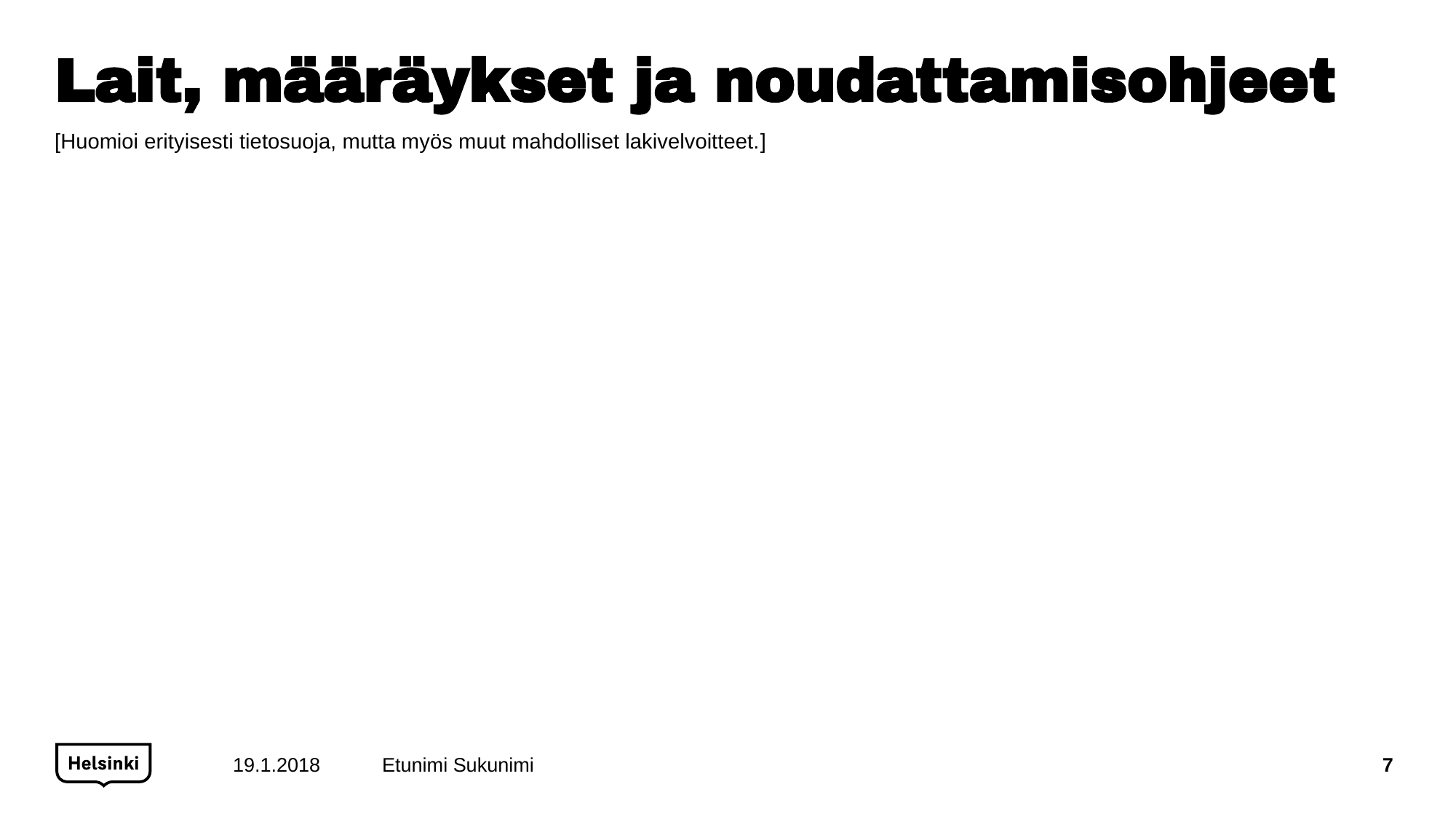

# Lait, määräykset ja noudattamisohjeet
[Huomioi erityisesti tietosuoja, mutta myös muut mahdolliset lakivelvoitteet.]

19.1.2018
Etunimi Sukunimi
7